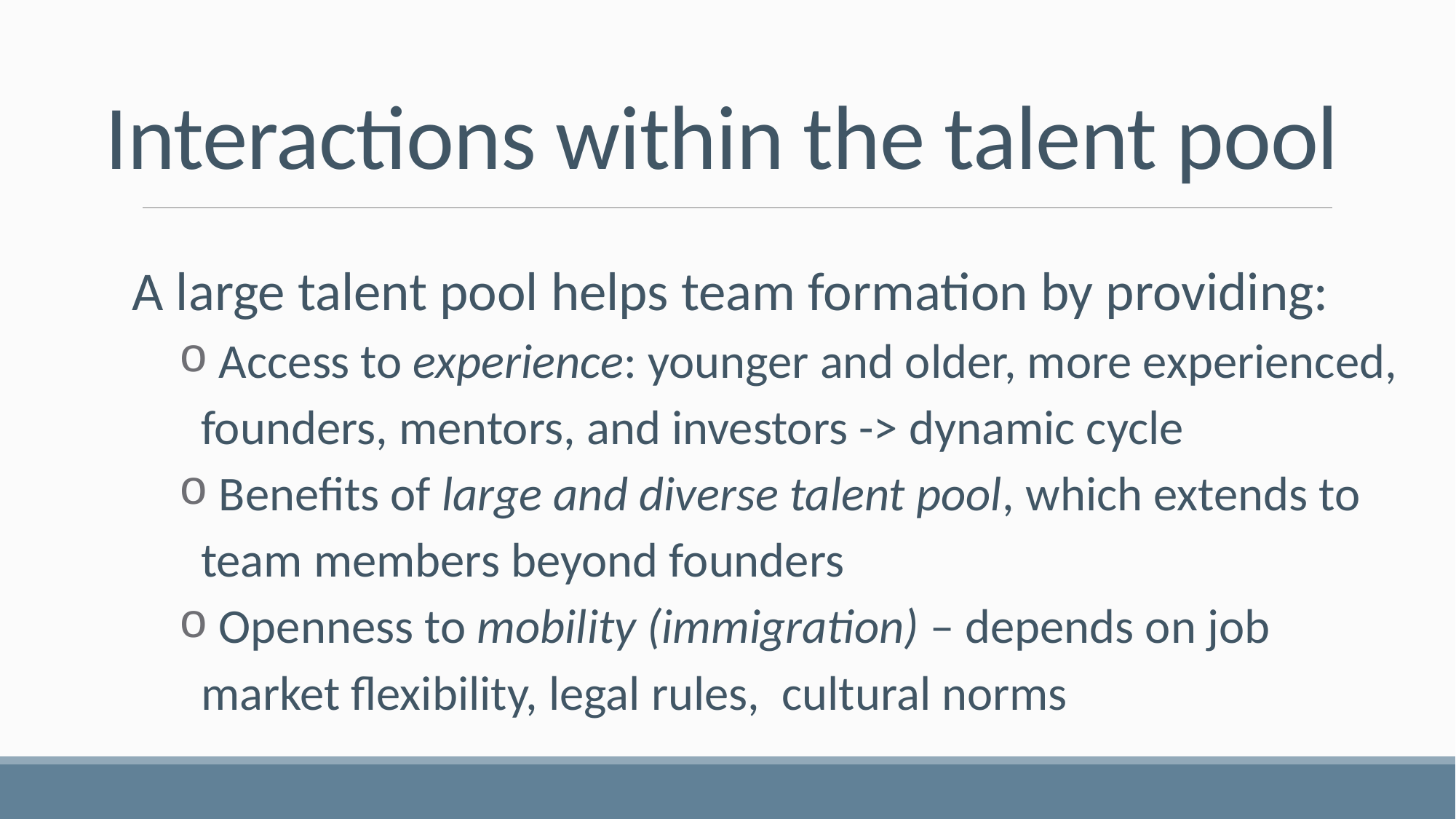

# Interactions within the talent pool
A large talent pool helps team formation by providing:
 Access to experience: younger and older, more experienced, founders, mentors, and investors -> dynamic cycle
 Benefits of large and diverse talent pool, which extends to team members beyond founders
 Openness to mobility (immigration) – depends on job market flexibility, legal rules,  cultural norms